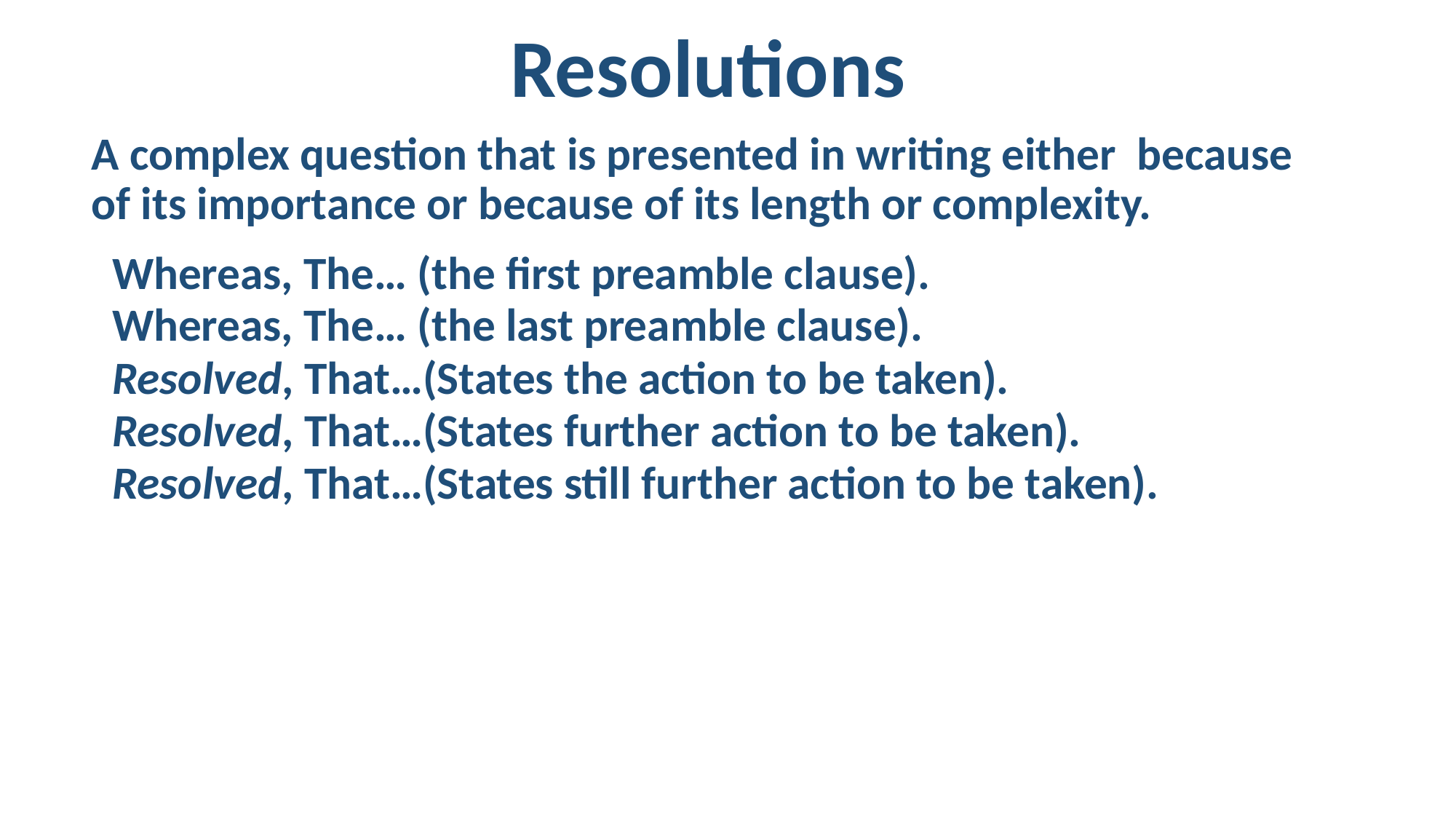

# Resolutions
A complex question that is presented in writing either  because of its importance or because of its length or complexity.
  Whereas, The… (the first preamble clause).
  Whereas, The… (the last preamble clause).
  Resolved, That…(States the action to be taken).
  Resolved, That…(States further action to be taken).
  Resolved, That…(States still further action to be taken).